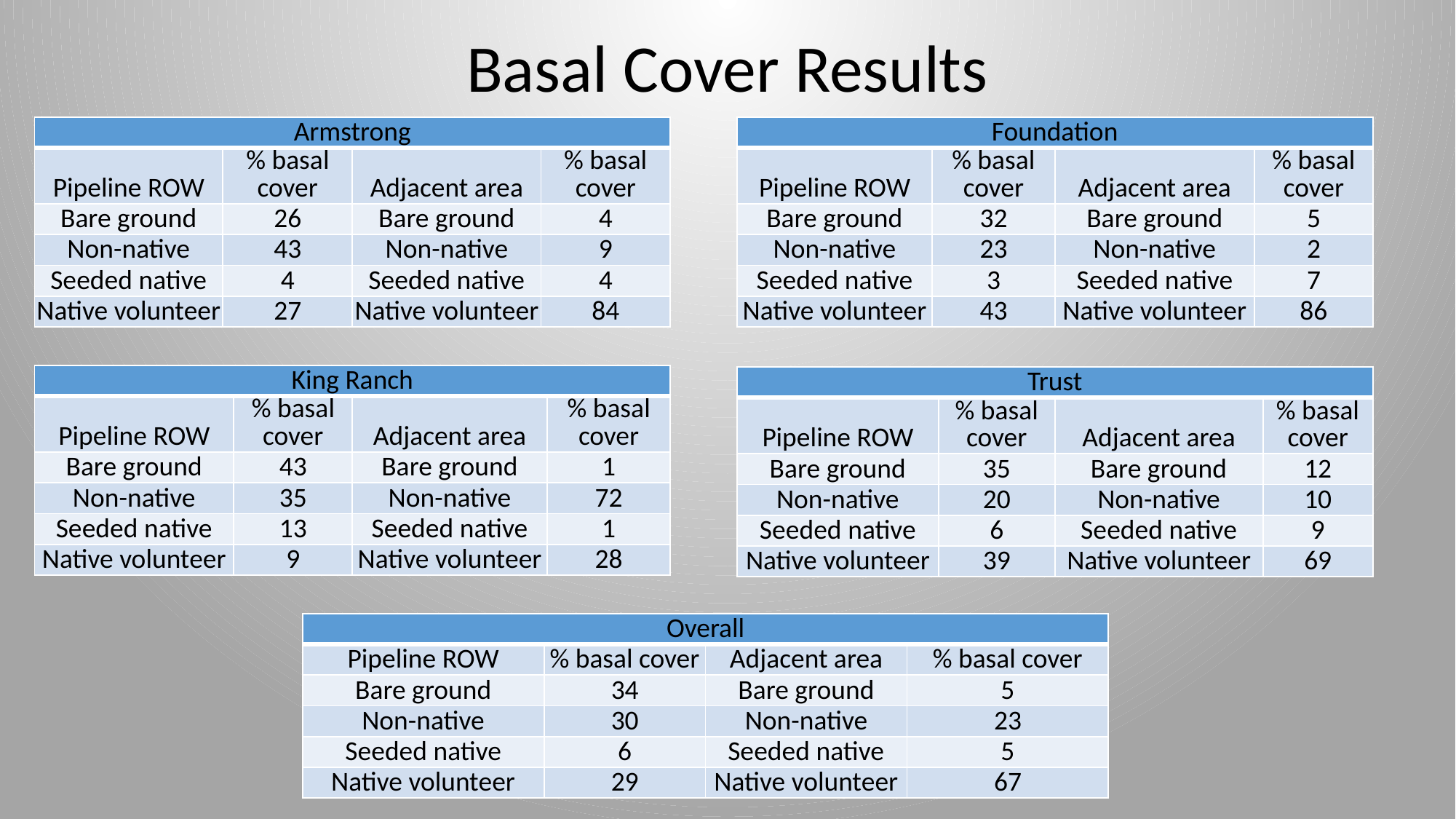

# Basal Cover Results
| Armstrong |  |  |  |
| --- | --- | --- | --- |
| Pipeline ROW | % basal cover | Adjacent area | % basal cover |
| Bare ground | 26 | Bare ground | 4 |
| Non-native | 43 | Non-native | 9 |
| Seeded native | 4 | Seeded native | 4 |
| Native volunteer | 27 | Native volunteer | 84 |
| Foundation |  |  |  |
| --- | --- | --- | --- |
| Pipeline ROW | % basal cover | Adjacent area | % basal cover |
| Bare ground | 32 | Bare ground | 5 |
| Non-native | 23 | Non-native | 2 |
| Seeded native | 3 | Seeded native | 7 |
| Native volunteer | 43 | Native volunteer | 86 |
| King Ranch |  |  |  |
| --- | --- | --- | --- |
| Pipeline ROW | % basal cover | Adjacent area | % basal cover |
| Bare ground | 43 | Bare ground | 1 |
| Non-native | 35 | Non-native | 72 |
| Seeded native | 13 | Seeded native | 1 |
| Native volunteer | 9 | Native volunteer | 28 |
| Trust |  |  |  |
| --- | --- | --- | --- |
| Pipeline ROW | % basal cover | Adjacent area | % basal cover |
| Bare ground | 35 | Bare ground | 12 |
| Non-native | 20 | Non-native | 10 |
| Seeded native | 6 | Seeded native | 9 |
| Native volunteer | 39 | Native volunteer | 69 |
| Overall |  |  |  |
| --- | --- | --- | --- |
| Pipeline ROW | % basal cover | Adjacent area | % basal cover |
| Bare ground | 34 | Bare ground | 5 |
| Non-native | 30 | Non-native | 23 |
| Seeded native | 6 | Seeded native | 5 |
| Native volunteer | 29 | Native volunteer | 67 |